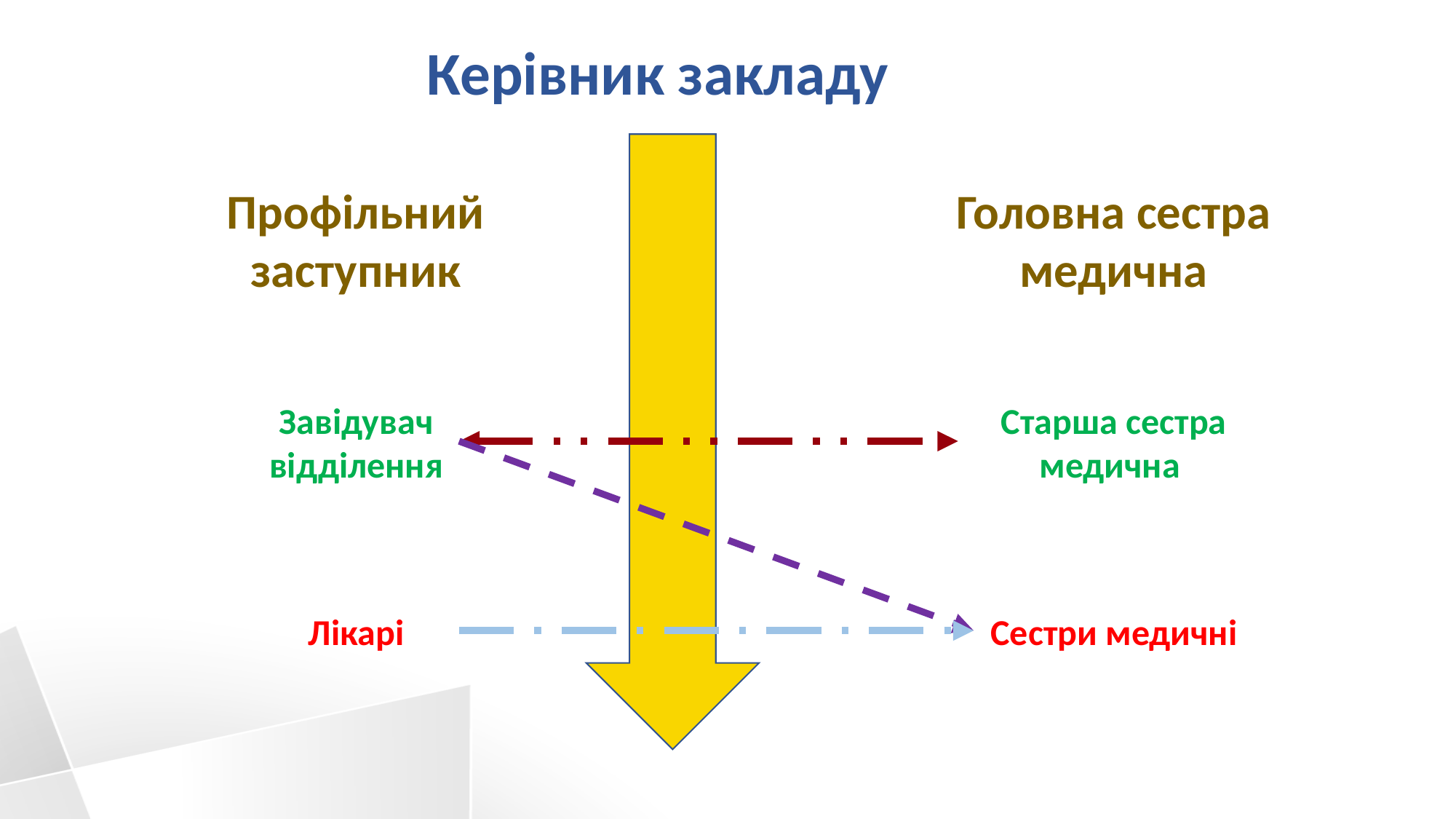

Керівник закладу

Профільний заступник
Головна сестра медична
Завідувач відділення
Старша сестра медична
Лікарі
Сестри медичні